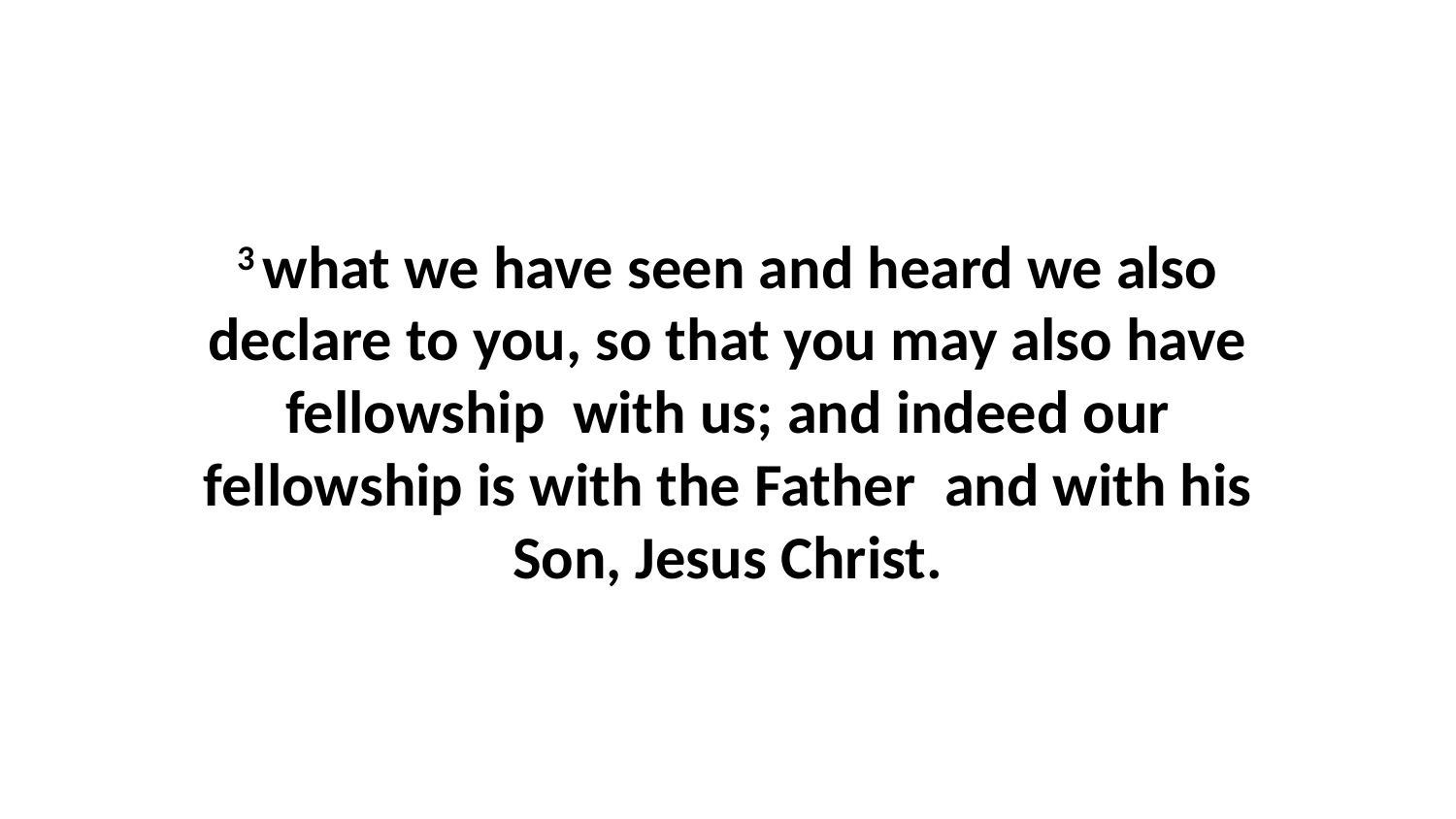

3 what we have seen and heard we also declare to you, so that you may also have fellowship  with us; and indeed our fellowship is with the Father  and with his Son, Jesus Christ.